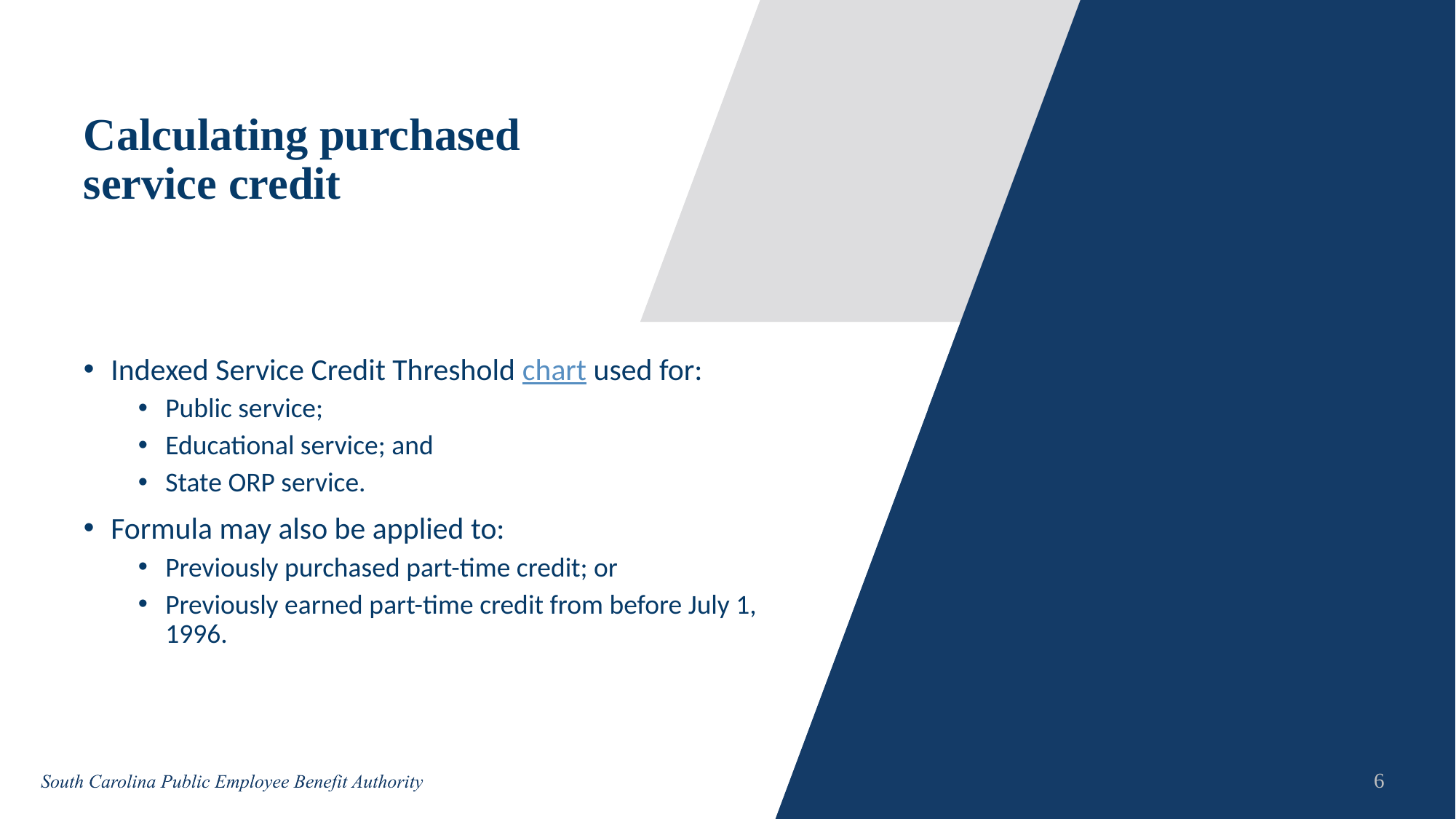

# Calculating purchased service credit
Indexed Service Credit Threshold chart used for:
Public service;
Educational service; and
State ORP service.
Formula may also be applied to:
Previously purchased part-time credit; or
Previously earned part-time credit from before July 1, 1996.
6